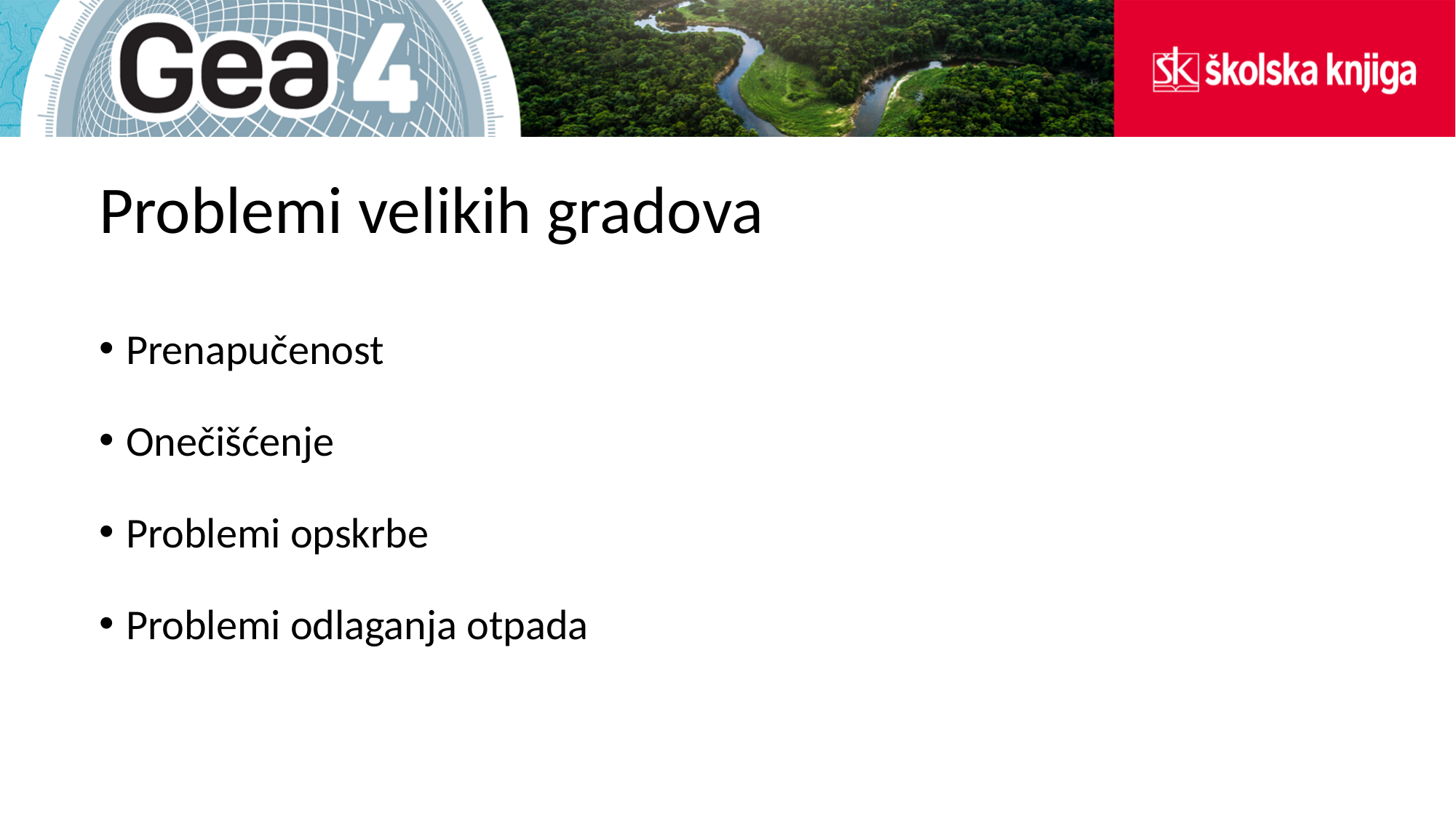

# Problemi velikih gradova
Prenapučenost
Onečišćenje
Problemi opskrbe
Problemi odlaganja otpada